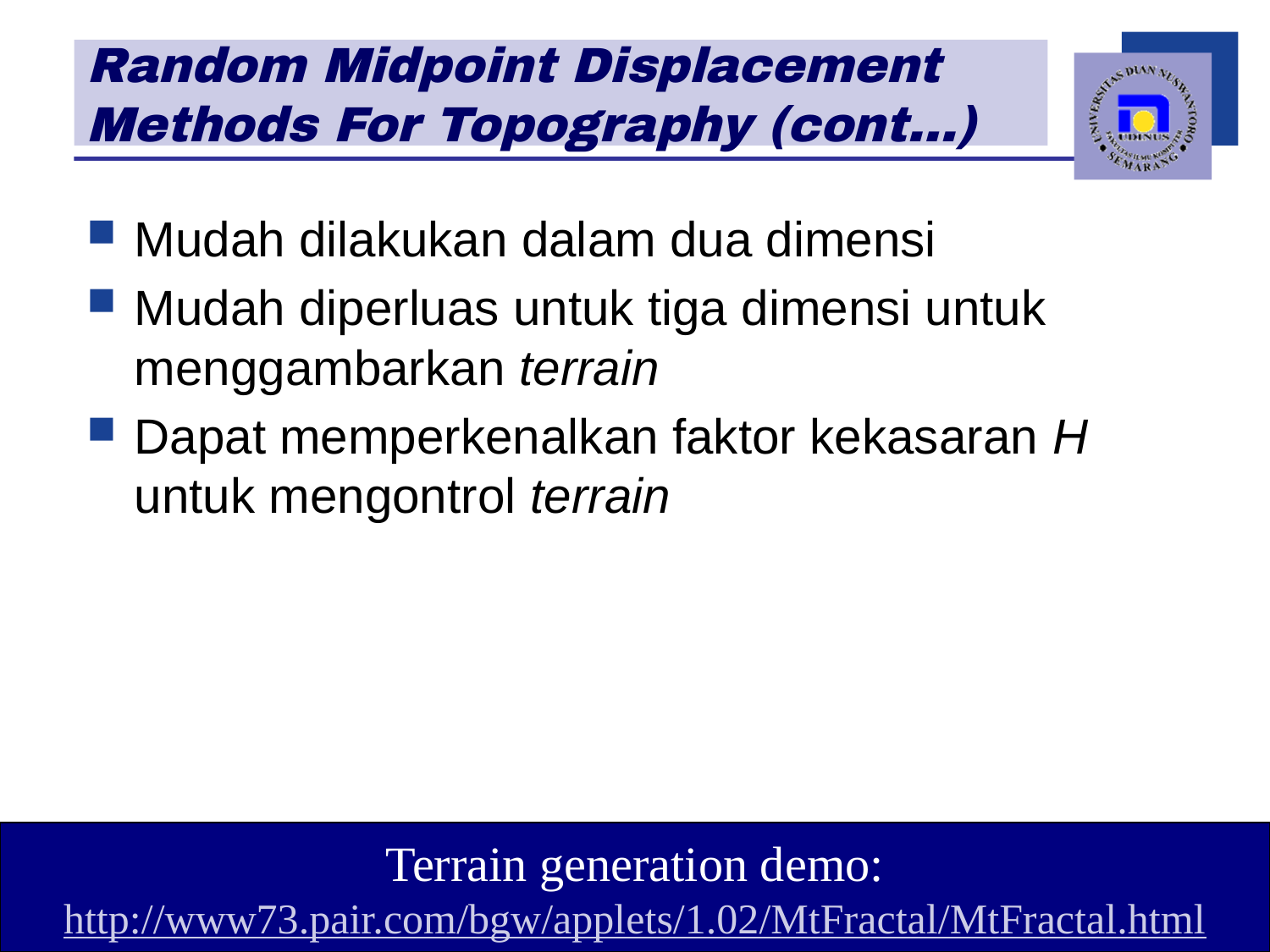

# Random Midpoint Displacement Methods For Topography (cont…)
Mudah dilakukan dalam dua dimensi
Mudah diperluas untuk tiga dimensi untuk menggambarkan terrain
Dapat memperkenalkan faktor kekasaran H untuk mengontrol terrain
Terrain generation demo:
http://www73.pair.com/bgw/applets/1.02/MtFractal/MtFractal.html